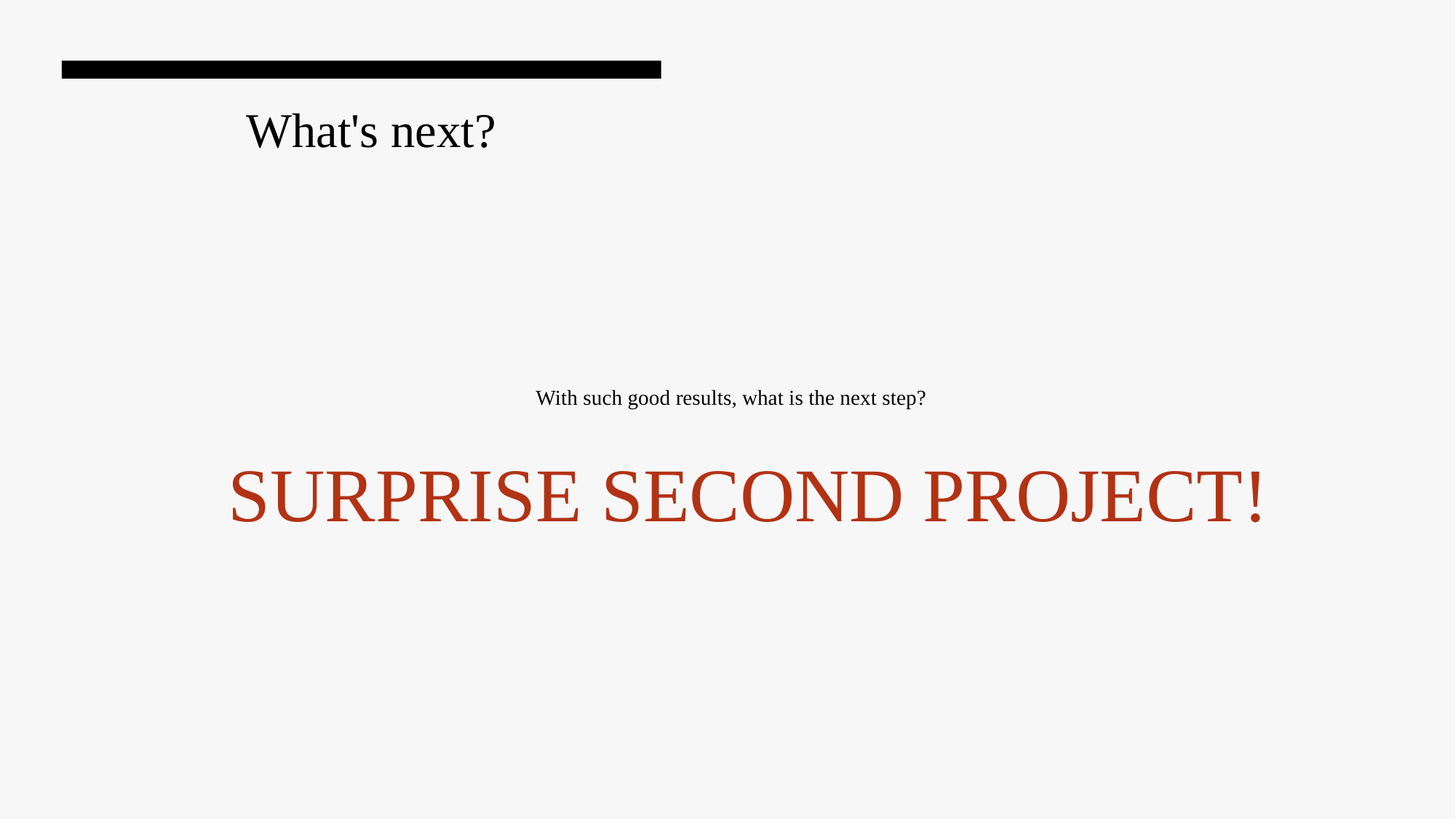

What's next?
With such good results, what is the next step?
SURPRISE SECOND PROJECT!